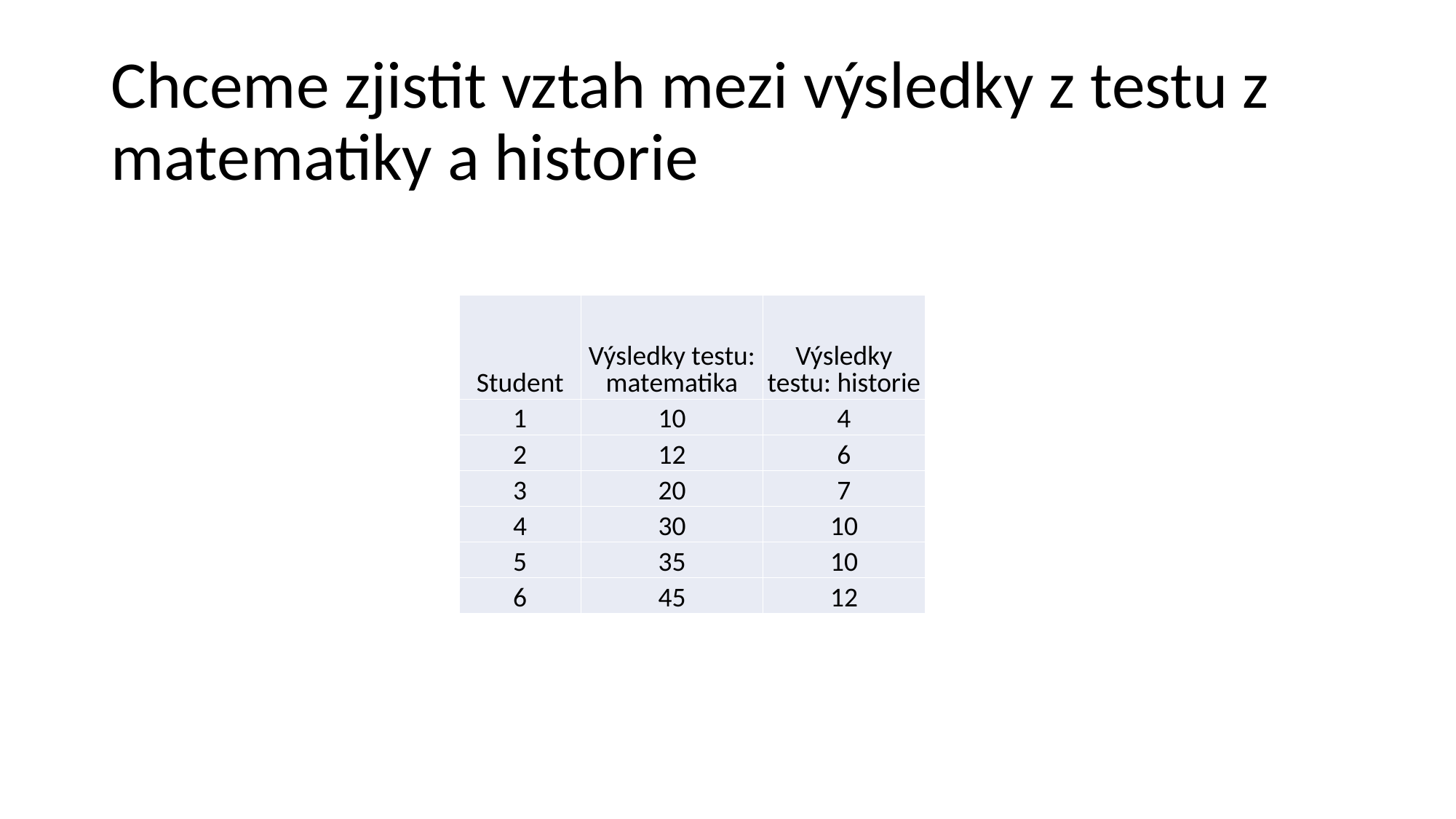

# Chceme zjistit vztah mezi výsledky z testu z matematiky a historie

| Student | Výsledky testu: matematika | Výsledky testu: historie |
| --- | --- | --- |
| 1 | 10 | 4 |
| 2 | 12 | 6 |
| 3 | 20 | 7 |
| 4 | 30 | 10 |
| 5 | 35 | 10 |
| 6 | 45 | 12 |